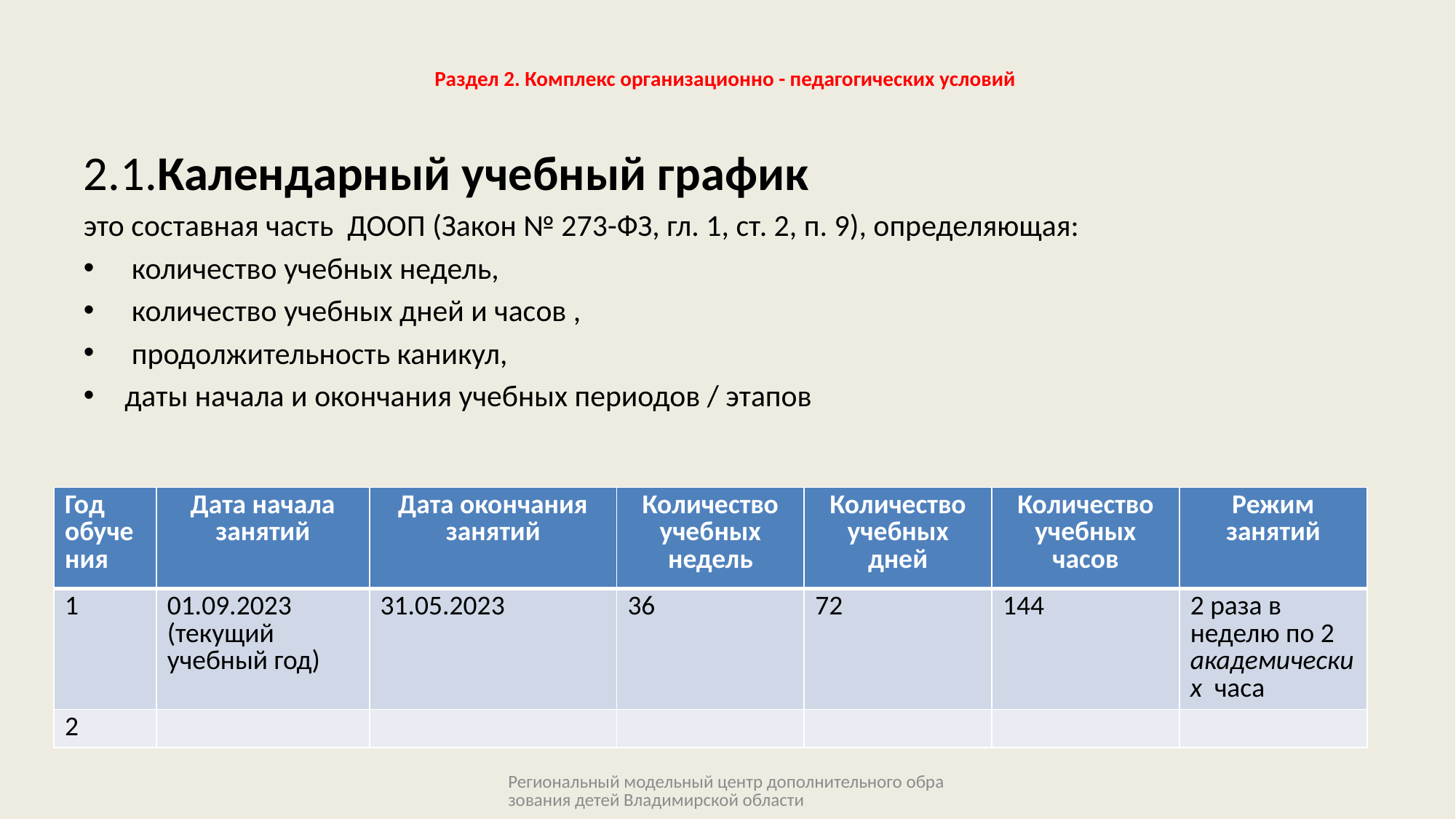

# Раздел 2. Комплекс организационно - педагогических условий
2.1.Календарный учебный график
это составная часть  ДООП (Закон № 273-ФЗ, гл. 1, ст. 2, п. 9), определяющая:
 количество учебных недель,
 количество учебных дней и часов ,
 продолжительность каникул,
даты начала и окончания учебных периодов / этапов

| Год обучения | Дата начала занятий | Дата окончания занятий | Количество учебных недель | Количество учебных дней | Количество учебных часов | Режим занятий |
| --- | --- | --- | --- | --- | --- | --- |
| 1 | 01.09.2023 (текущий учебный год) | 31.05.2023 | 36 | 72 | 144 | 2 раза в неделю по 2 академических часа |
| 2 |  |  |  |  |  |  |
Региональный модельный центр дополнительного образования детей Владимирской области